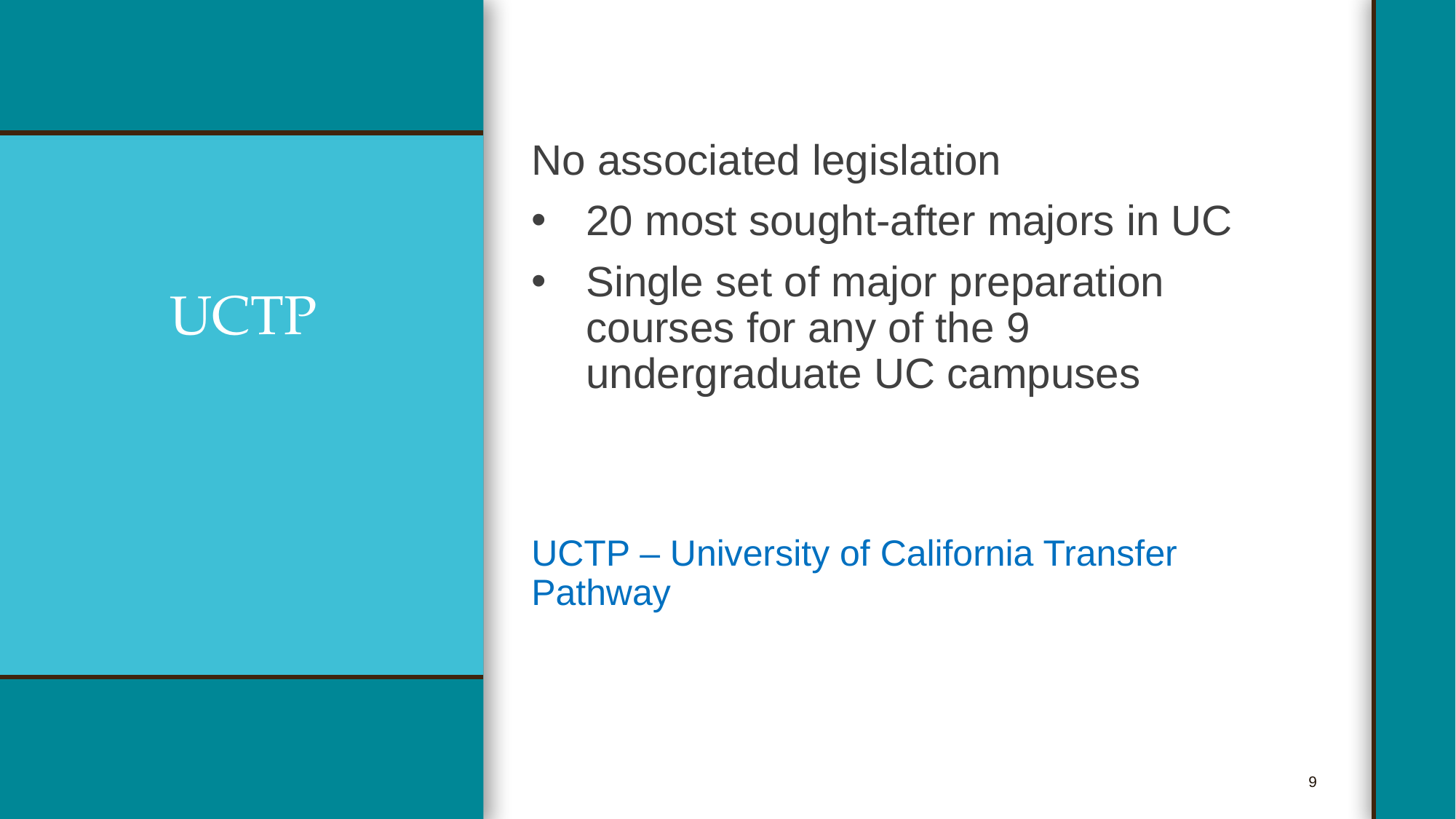

No associated legislation
20 most sought-after majors in UC
Single set of major preparation courses for any of the 9 undergraduate UC campuses

UCTP – University of California Transfer Pathway

# UCTP

9